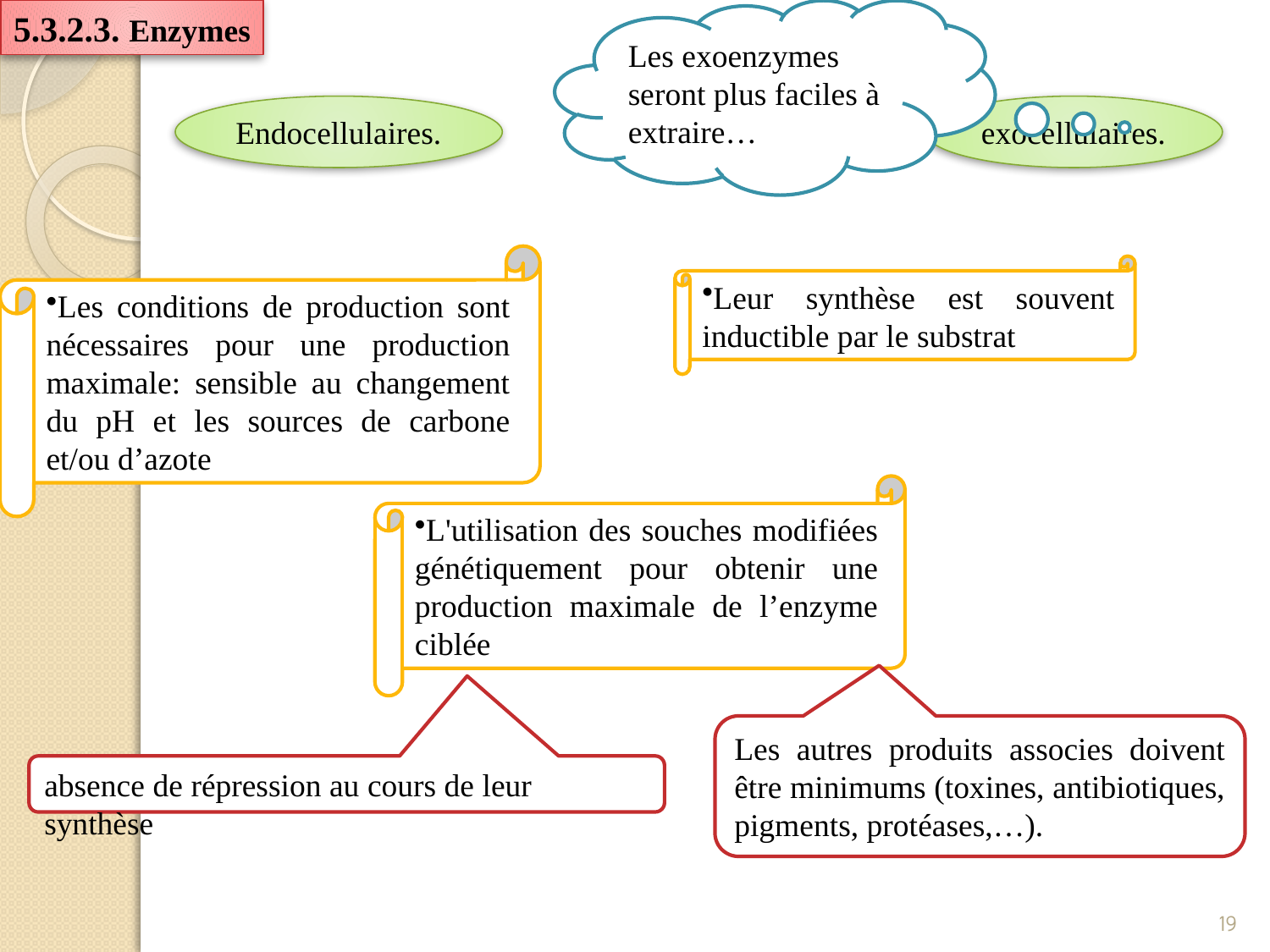

5.3.2.3. Enzymes
Les exoenzymes seront plus faciles à extraire…
Endocellulaires.
exocellulaires.
Les conditions de production sont nécessaires pour une production maximale: sensible au changement du pH et les sources de carbone et/ou d’azote
Leur synthèse est souvent inductible par le substrat
L'utilisation des souches modifiées génétiquement pour obtenir une production maximale de l’enzyme ciblée
Les autres produits associes doivent être minimums (toxines, antibiotiques, pigments, protéases,…).
absence de répression au cours de leur synthèse
19